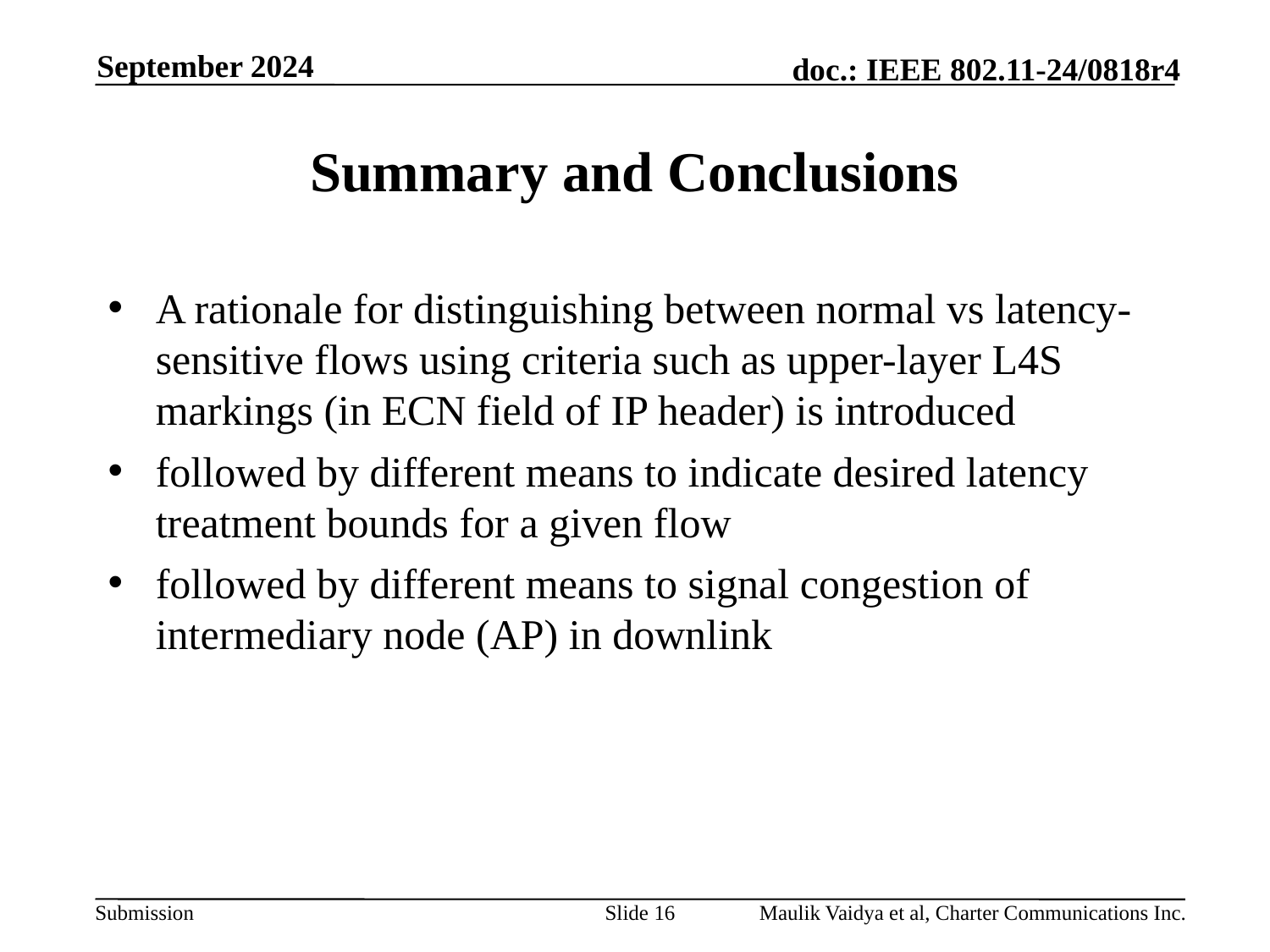

September 2024
# Summary and Conclusions
A rationale for distinguishing between normal vs latency-sensitive flows using criteria such as upper-layer L4S markings (in ECN field of IP header) is introduced
followed by different means to indicate desired latency treatment bounds for a given flow
followed by different means to signal congestion of intermediary node (AP) in downlink

Slide 16
Maulik Vaidya et al, Charter Communications Inc.